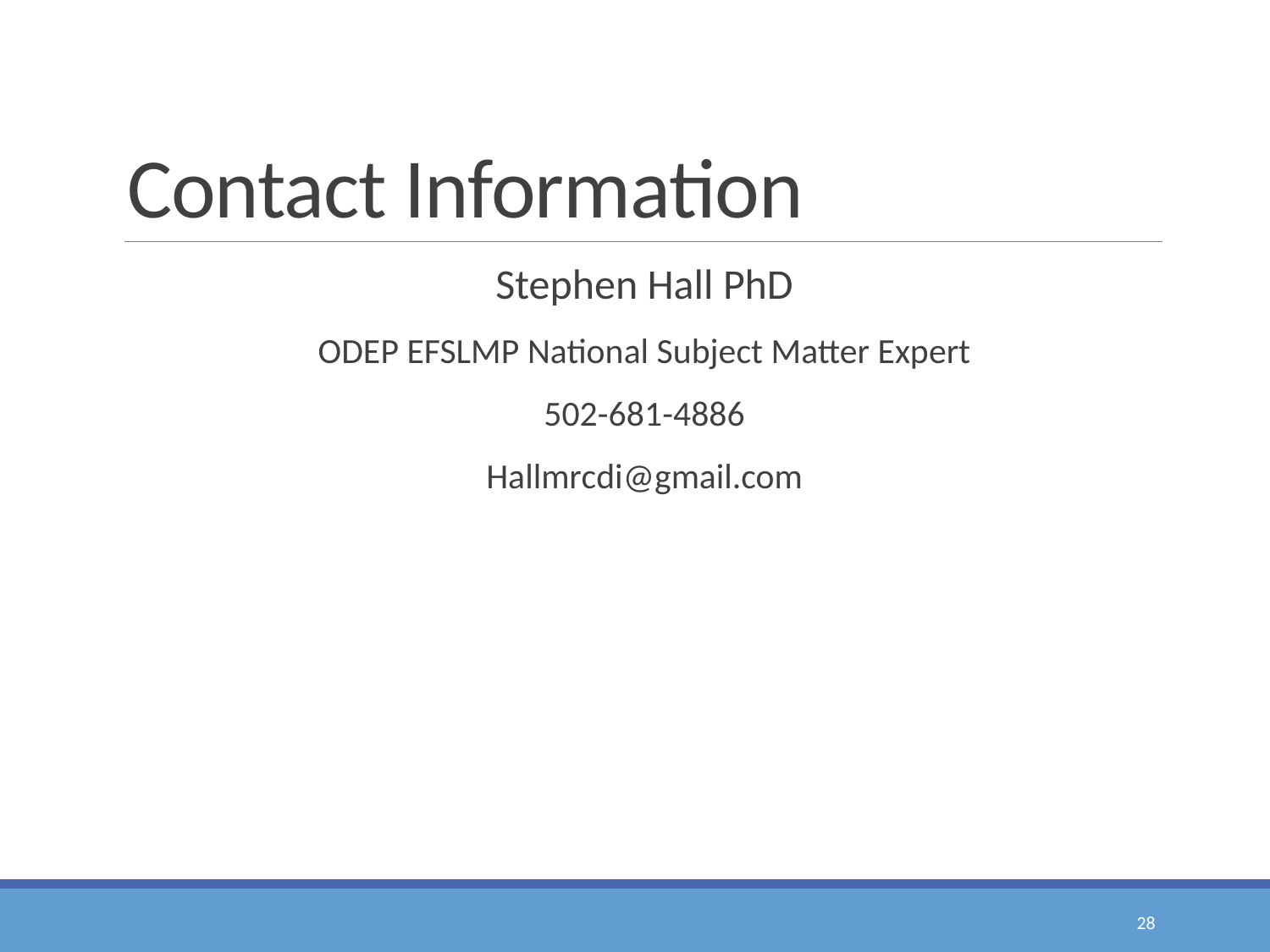

# Contact Information
Stephen Hall PhD
ODEP EFSLMP National Subject Matter Expert
502-681-4886
Hallmrcdi@gmail.com

28